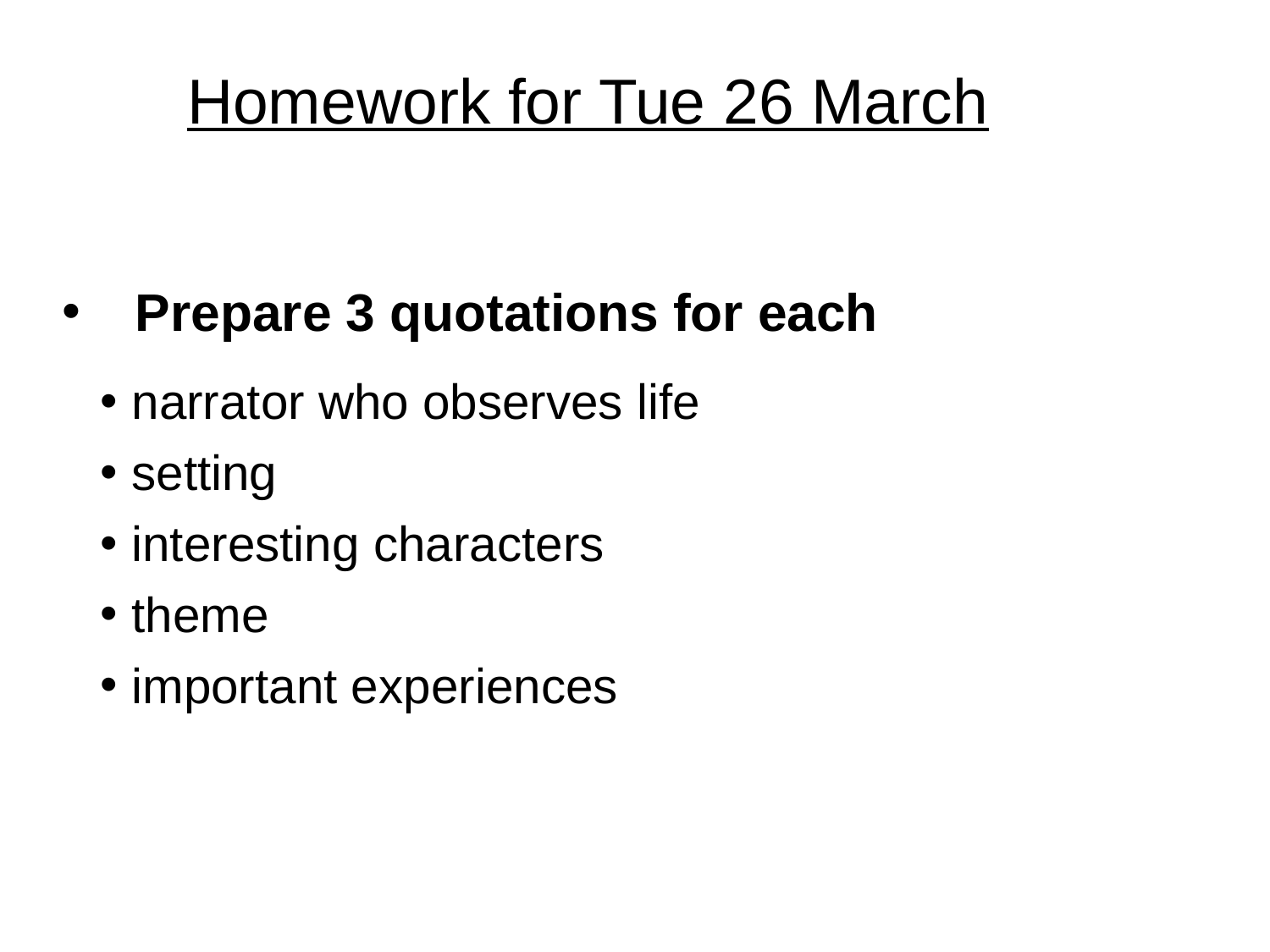

Homework for Tue 26 March
# Prepare 3 quotations for each
narrator who observes life
setting
interesting characters
theme
important experiences